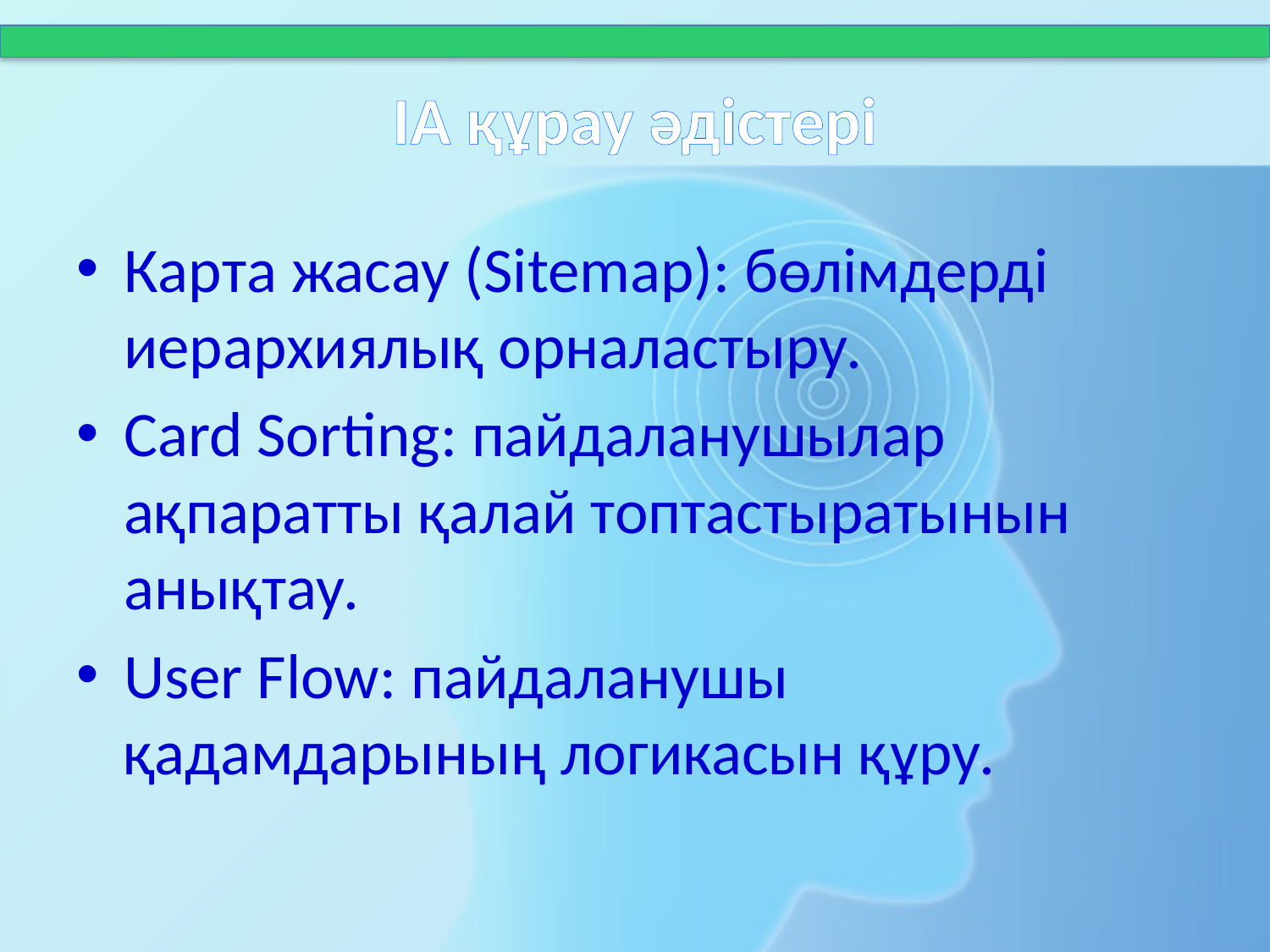

# IA құрау әдістері
Карта жасау (Sitemap): бөлімдерді иерархиялық орналастыру.
Card Sorting: пайдаланушылар ақпаратты қалай топтастыратынын анықтау.
User Flow: пайдаланушы қадамдарының логикасын құру.